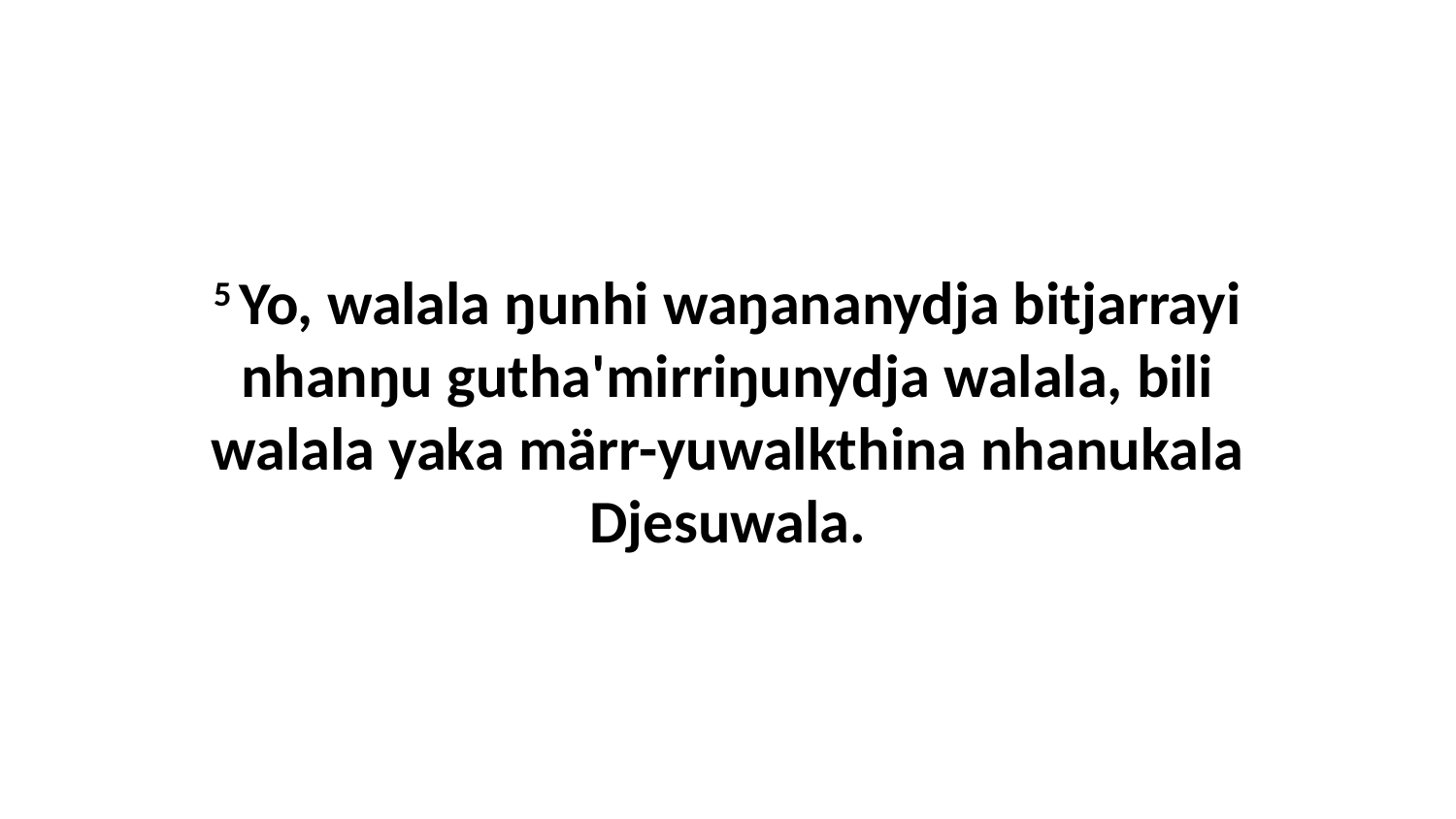

5 Yo, walala ŋunhi waŋananydja bitjarrayi nhanŋu gutha'mirriŋunydja walala, bili walala yaka märr-yuwalkthina nhanukala Djesuwala.